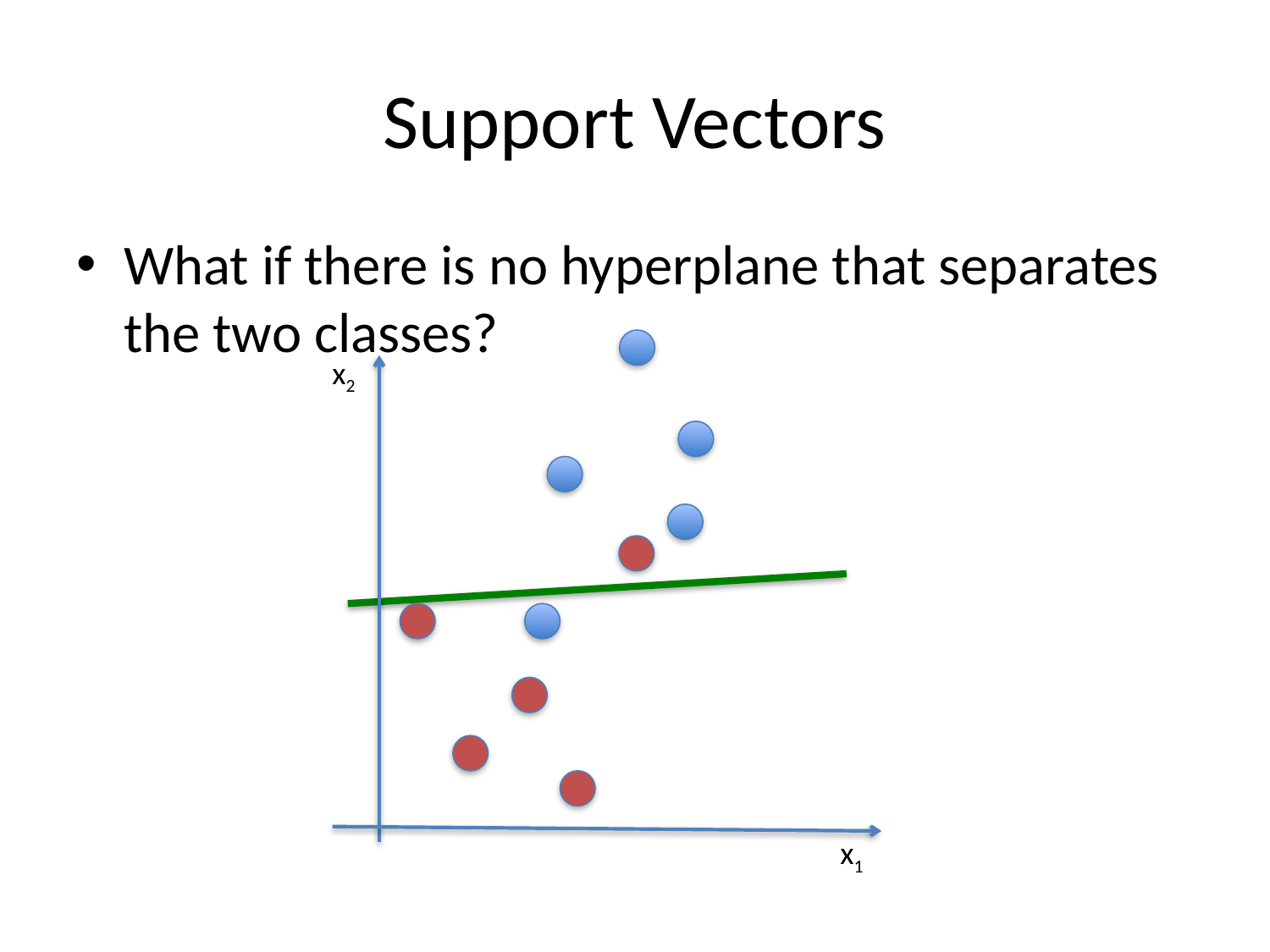

# Support Vectors
What if there is no hyperplane that separates the two classes?

x2

x1